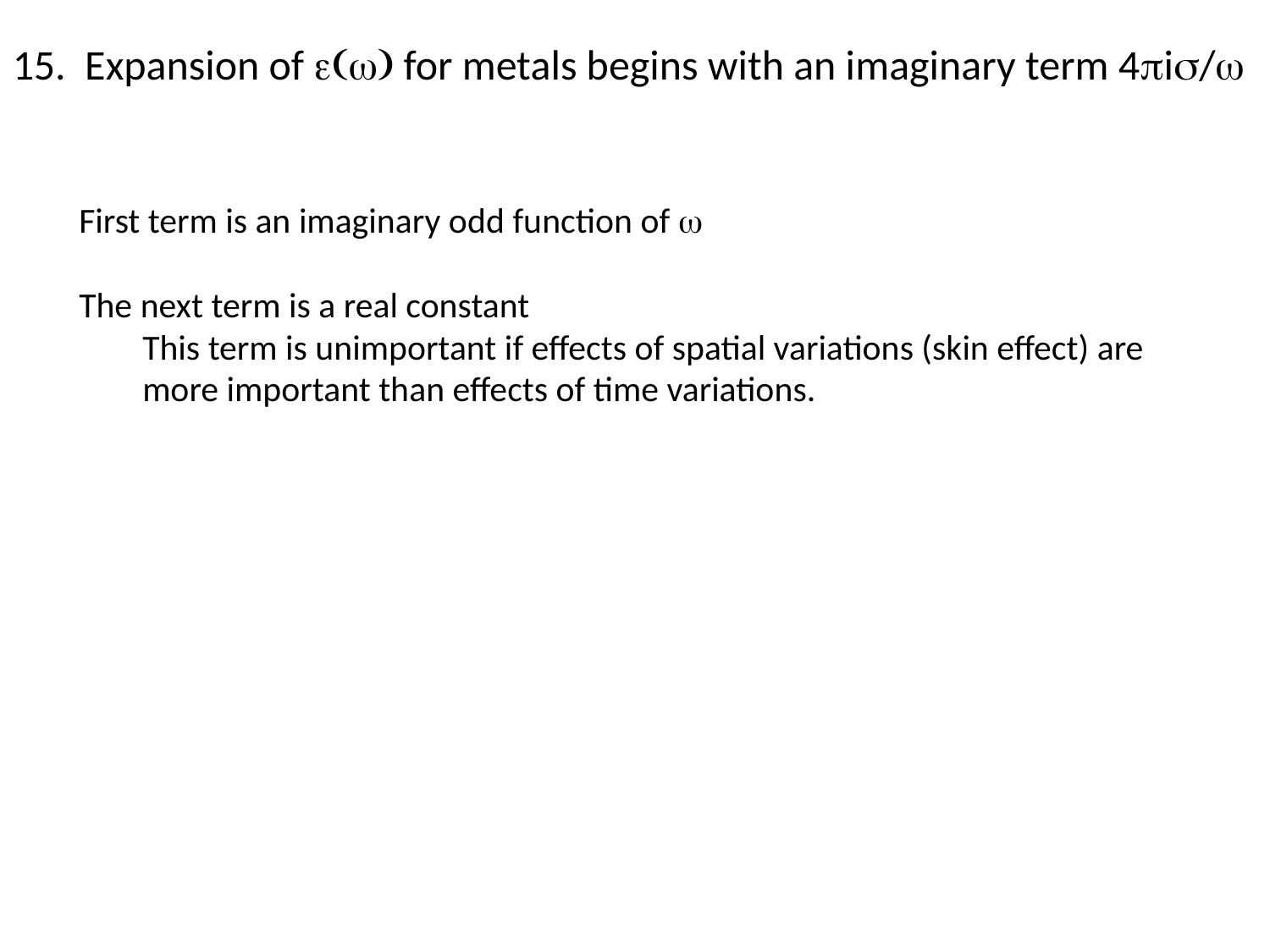

15.  Expansion of ε(ω) for metals begins with an imaginary term 4πiσ/ω
First term is an imaginary odd function of ω

The next term is a real constant
This term is unimportant if effects of spatial variations (skin effect) are more important than effects of time variations.